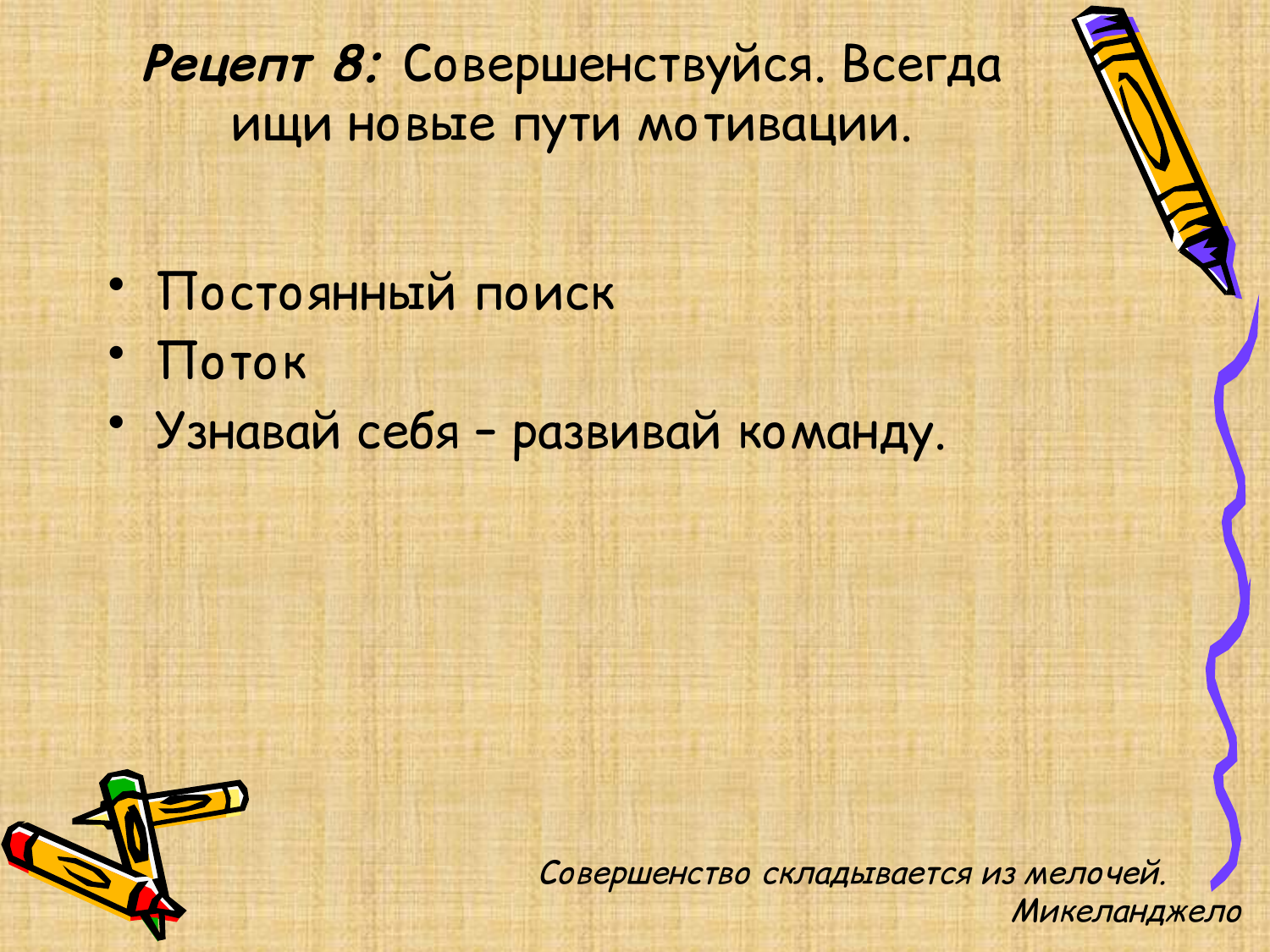

# Рецепт 8: Совершенствуйся. Всегда ищи новые пути мотивации.
Постоянный поиск
Поток
Узнавай себя – развивай команду.

Совершенство складывается из мелочей.
Микеланджело